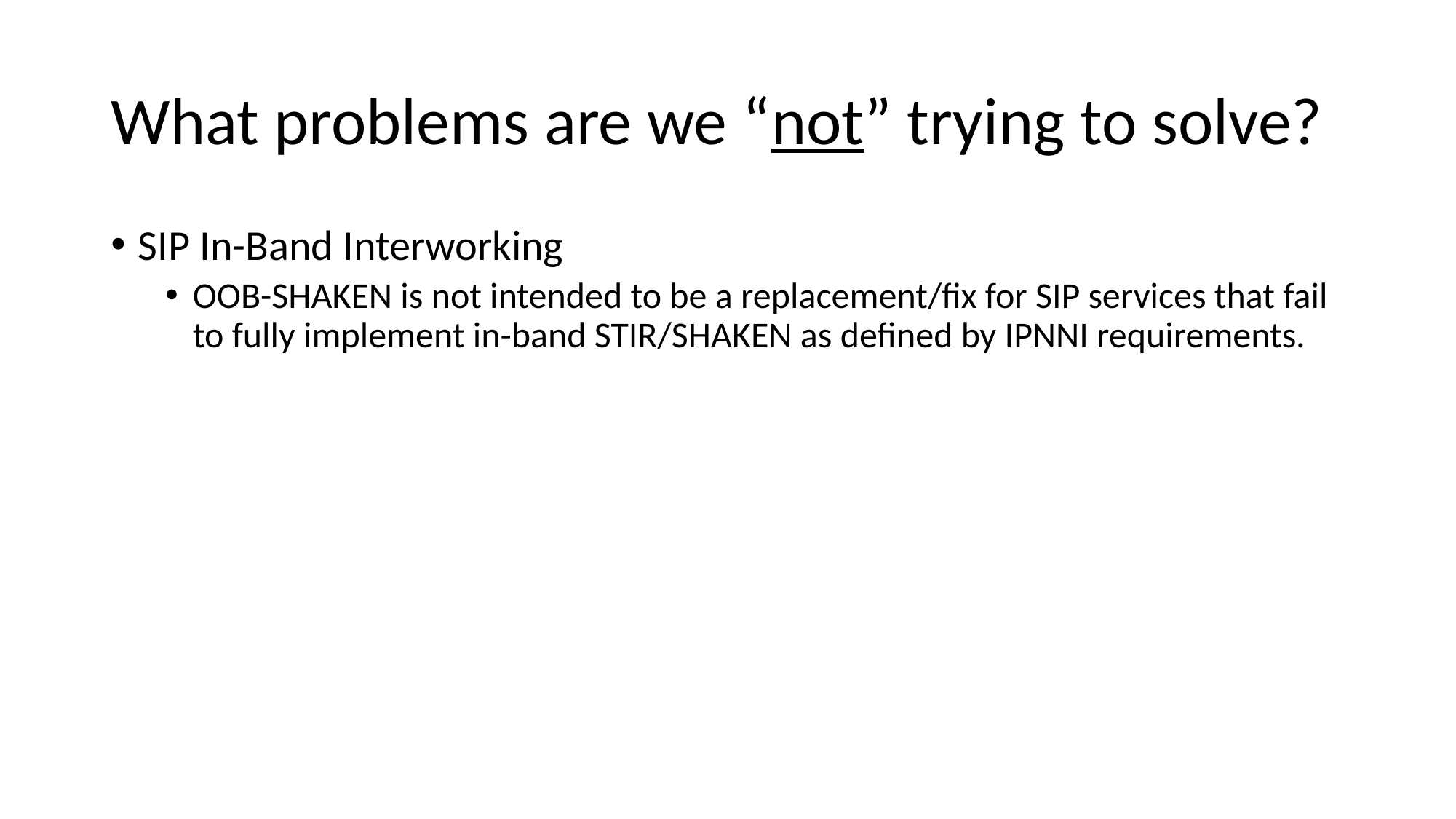

# What problems are we “not” trying to solve?
SIP In-Band Interworking
OOB-SHAKEN is not intended to be a replacement/fix for SIP services that fail to fully implement in-band STIR/SHAKEN as defined by IPNNI requirements.